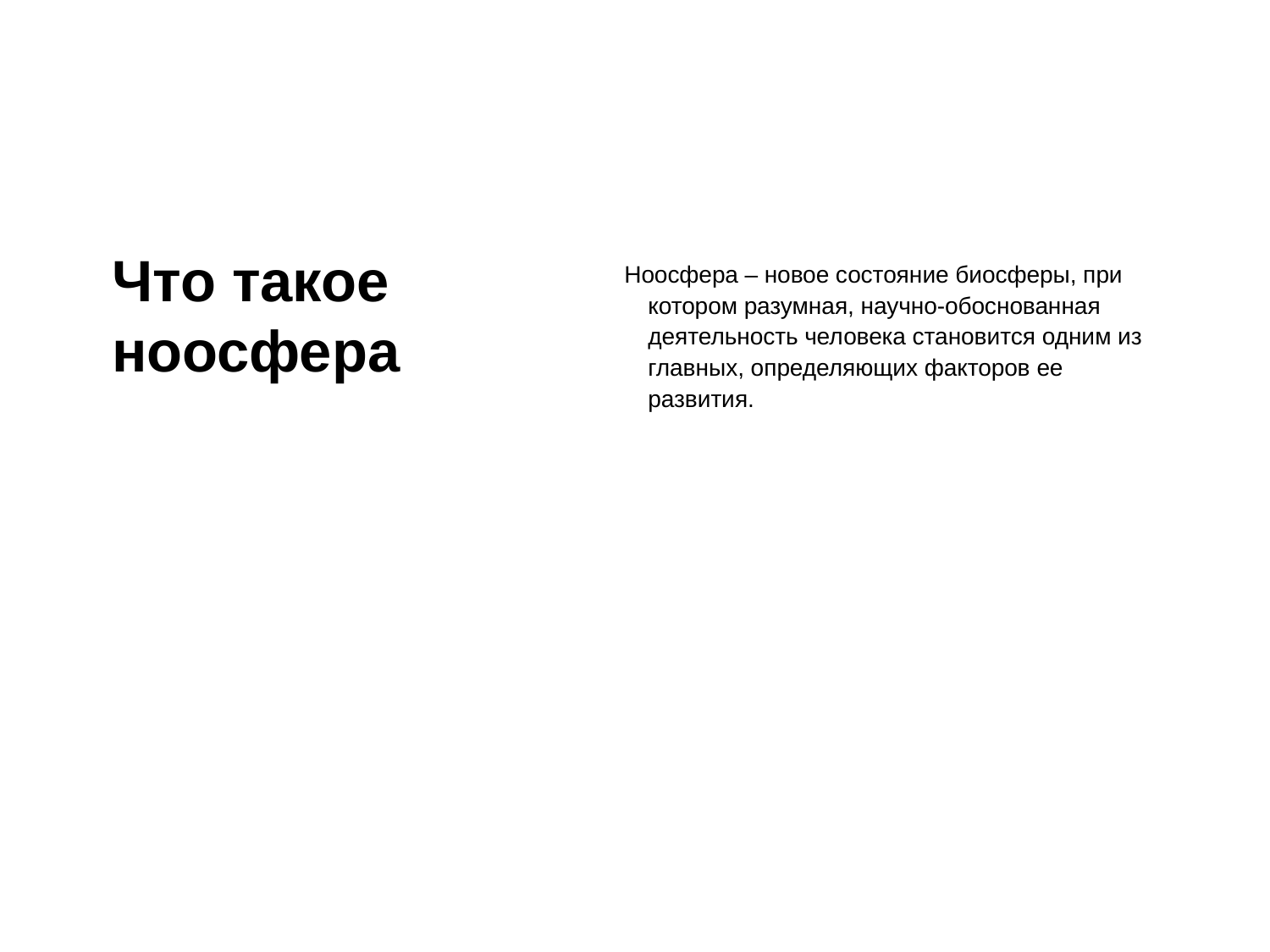

# Что такое ноосфера
Ноосфера – новое состояние биосферы, при котором разумная, научно-обоснованная деятельность человека становится одним из главных, определяющих факторов ее развития.